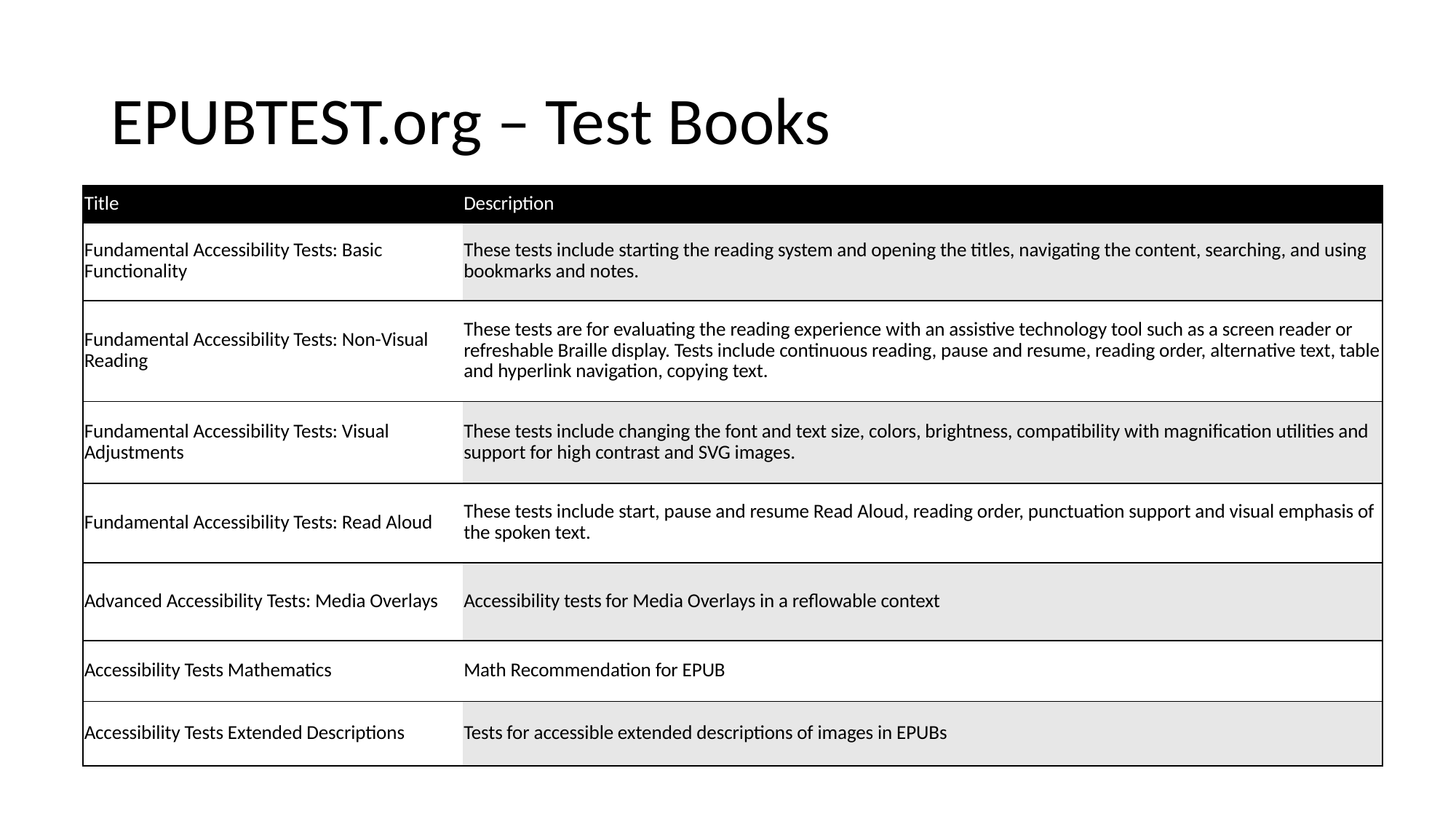

# EPUBTEST.org – Test Books
| Title | Description |
| --- | --- |
| Fundamental Accessibility Tests: Basic Functionality | These tests include starting the reading system and opening the titles, navigating the content, searching, and using bookmarks and notes. |
| Fundamental Accessibility Tests: Non-Visual Reading | These tests are for evaluating the reading experience with an assistive technology tool such as a screen reader or refreshable Braille display. Tests include continuous reading, pause and resume, reading order, alternative text, table and hyperlink navigation, copying text. |
| Fundamental Accessibility Tests: Visual Adjustments | These tests include changing the font and text size, colors, brightness, compatibility with magnification utilities and support for high contrast and SVG images. |
| Fundamental Accessibility Tests: Read Aloud | These tests include start, pause and resume Read Aloud, reading order, punctuation support and visual emphasis of the spoken text. |
| Advanced Accessibility Tests: Media Overlays | Accessibility tests for Media Overlays in a reflowable context |
| Accessibility Tests Mathematics | Math Recommendation for EPUB |
| Accessibility Tests Extended Descriptions | Tests for accessible extended descriptions of images in EPUBs |